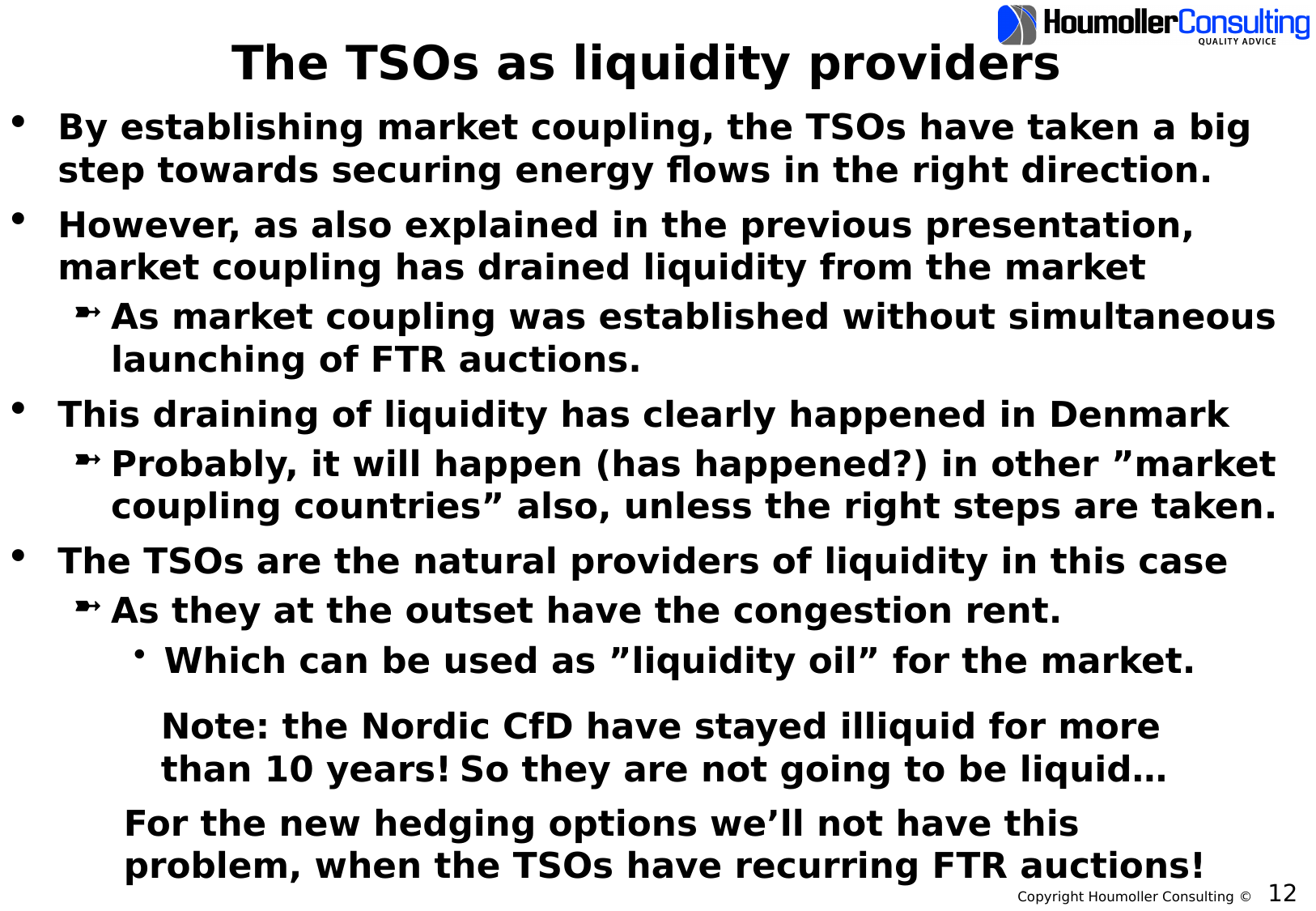

# The TSOs as liquidity providers
By establishing market coupling, the TSOs have taken a big step towards securing energy flows in the right direction.
However, as also explained in the previous presentation, market coupling has drained liquidity from the market
As market coupling was established without simultaneous launching of FTR auctions.
This draining of liquidity has clearly happened in Denmark
Probably, it will happen (has happened?) in other ”market coupling countries” also, unless the right steps are taken.
The TSOs are the natural providers of liquidity in this case
As they at the outset have the congestion rent.
Which can be used as ”liquidity oil” for the market.
Note: the Nordic CfD have stayed illiquid for more
than 10 years!
So they are not going to be liquid…
For the new hedging options we’ll not have this
problem, when the TSOs have recurring FTR auctions!
12